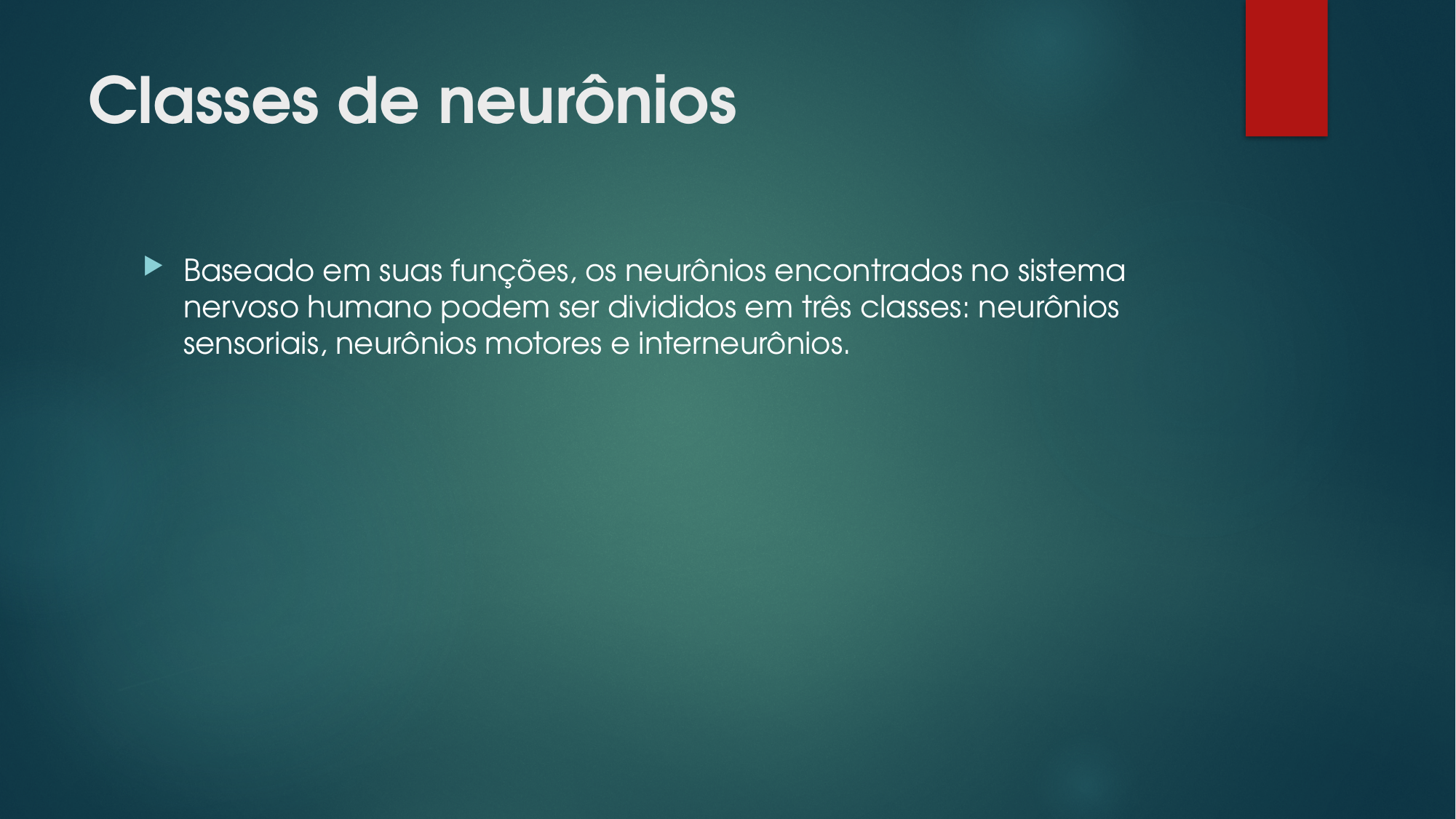

# Classes de neurônios
Baseado em suas funções, os neurônios encontrados no sistema nervoso humano podem ser divididos em três classes: neurônios sensoriais, neurônios motores e interneurônios.